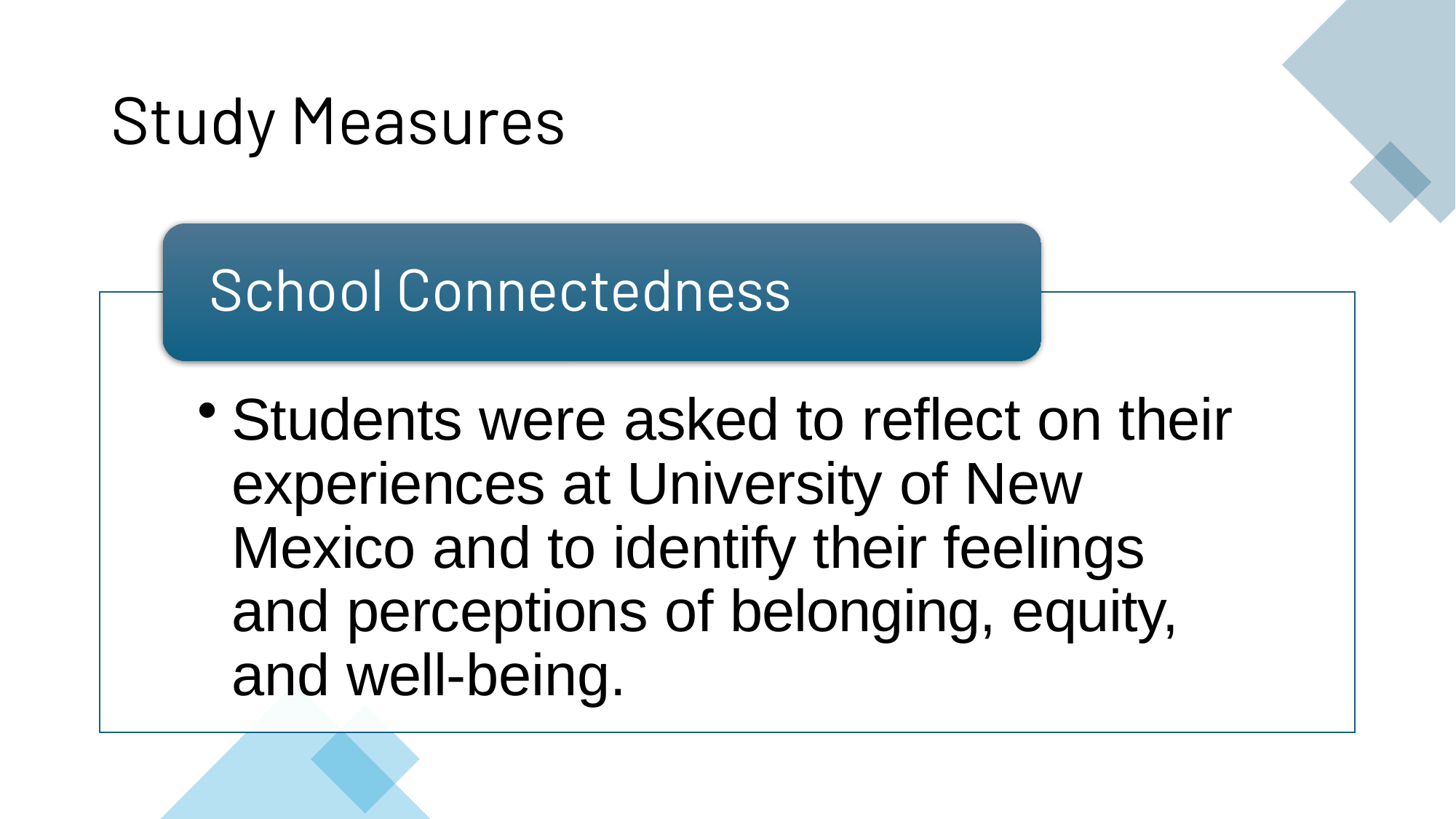

# Study Measures
Students were asked to reflect on their experiences at University of New Mexico and to identify their feelings and perceptions of belonging, equity, and well-being.
School Connectedness